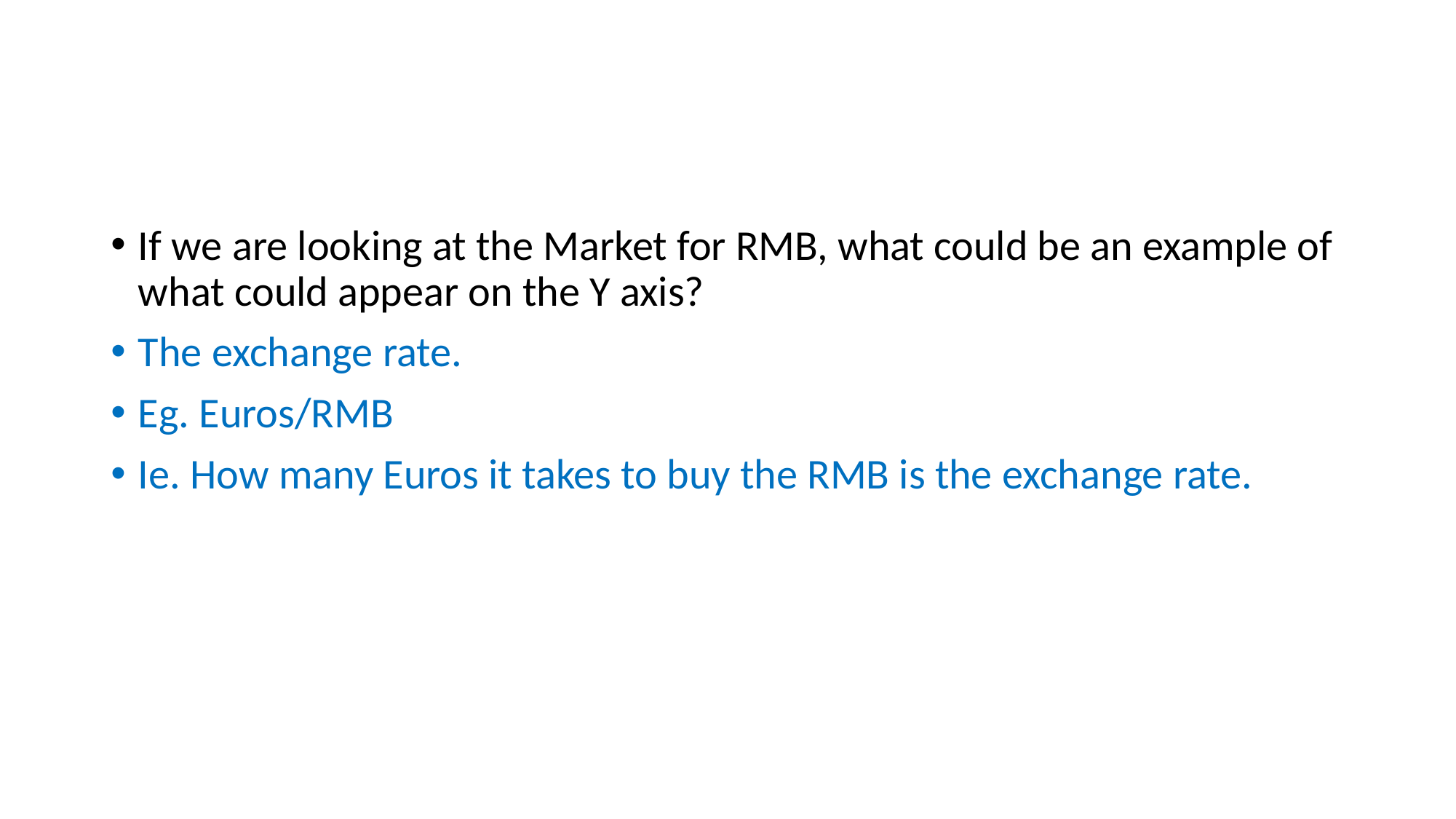

#
If we are looking at the Market for RMB, what could be an example of what could appear on the Y axis?
The exchange rate.
Eg. Euros/RMB
Ie. How many Euros it takes to buy the RMB is the exchange rate.